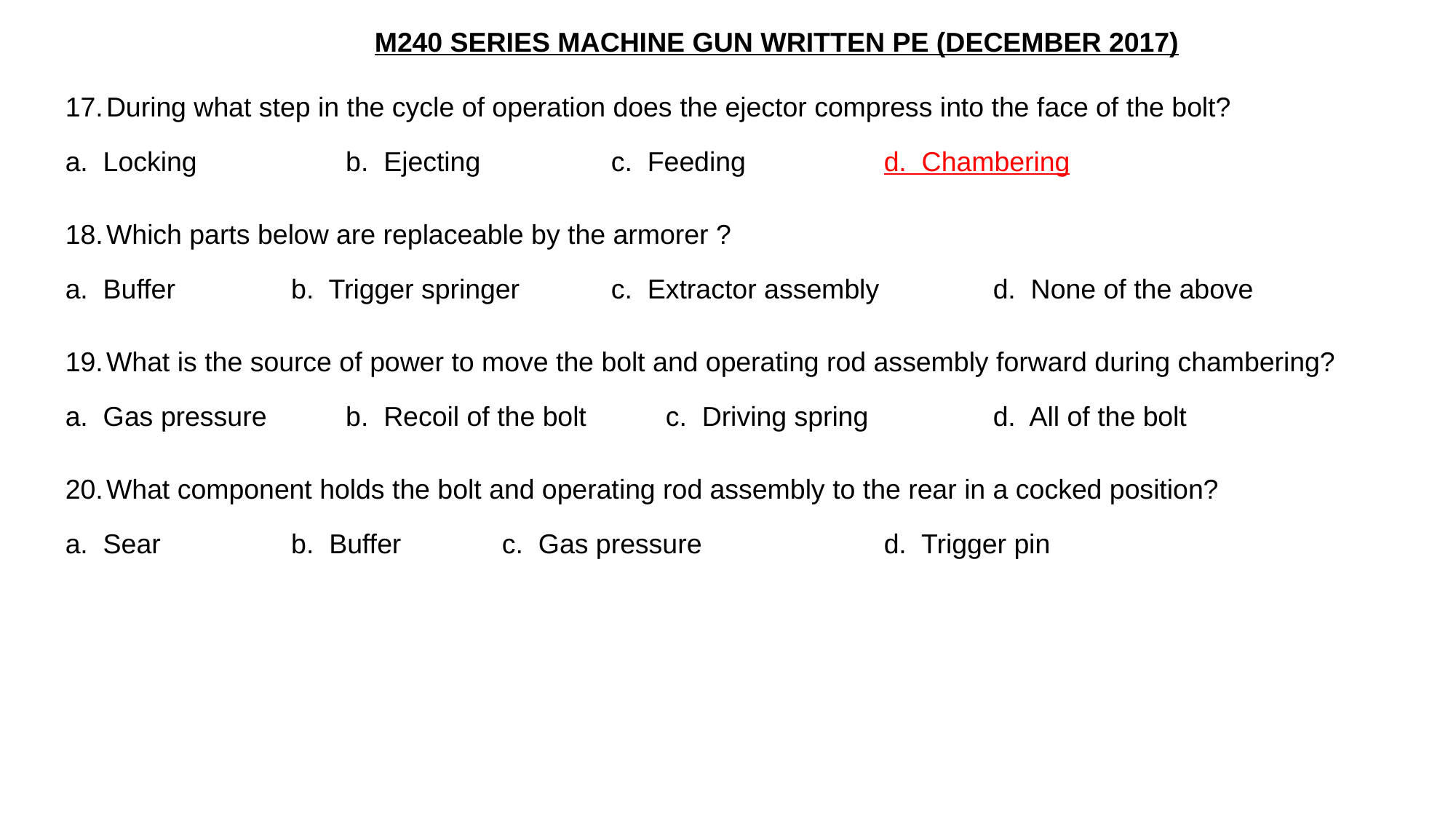

M240 SERIES MACHINE GUN WRITTEN PE (DECEMBER 2017)
During what step in the cycle of operation does the ejector compress into the face of the bolt?

	a.  Locking			 b.  Ejecting 			c.  Feeding		d.  Chambering

Which parts below are replaceable by the armorer ?

	a.  Buffer		 b.  Trigger springer 		c.  Extractor assembly		d.  None of the above

What is the source of power to move the bolt and operating rod assembly forward during chambering?

	a.  Gas pressure		 b.  Recoil of the bolt 		c.  Driving spring		d.  All of the bolt

What component holds the bolt and operating rod assembly to the rear in a cocked position?

	a.  Sear			 b.  Buffer 		c.  Gas pressure		d.  Trigger pin